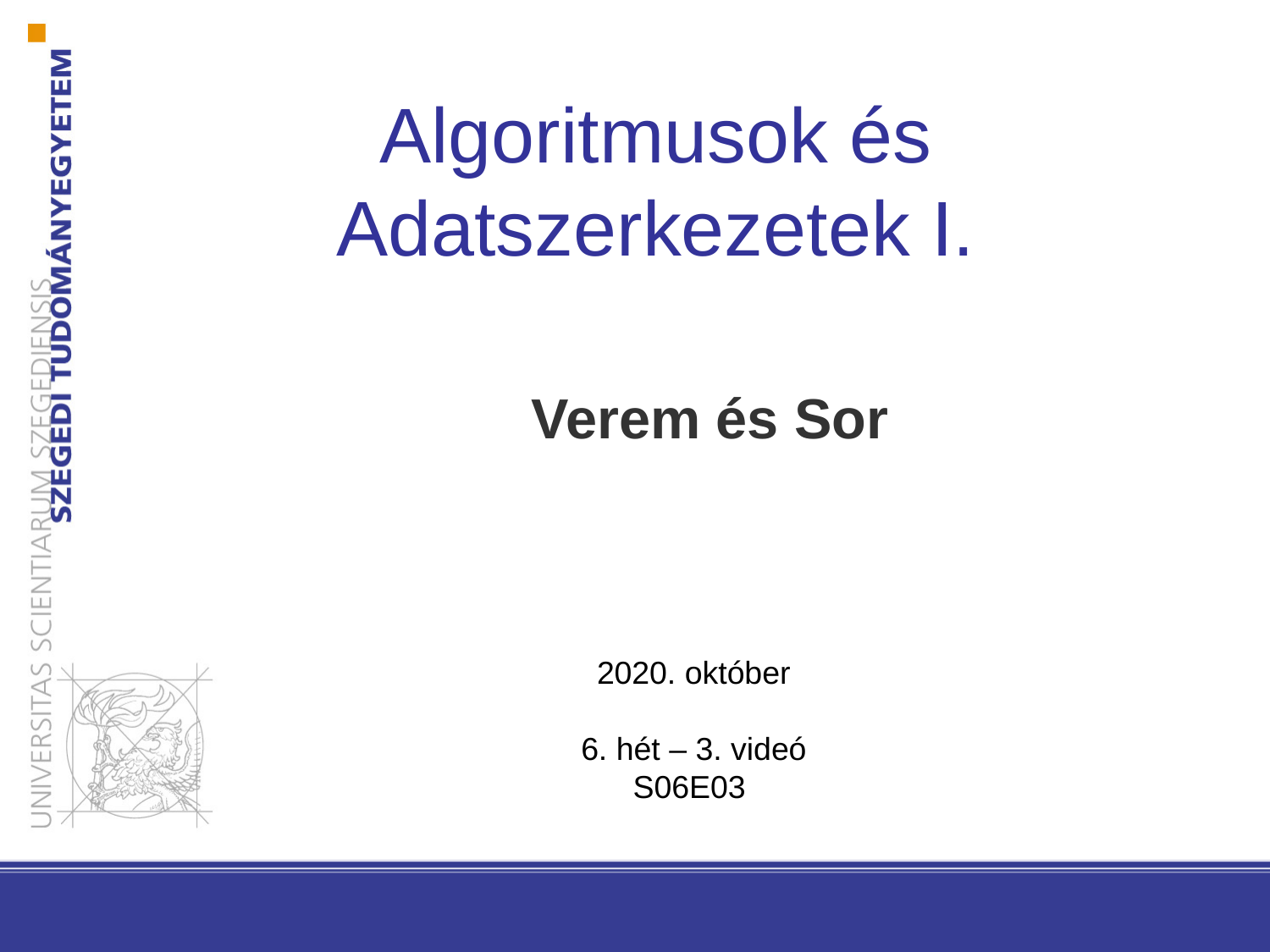

Algoritmusok és Adatszerkezetek I.
Verem és Sor
2020. október

6. hét – 3. videó
S06E03